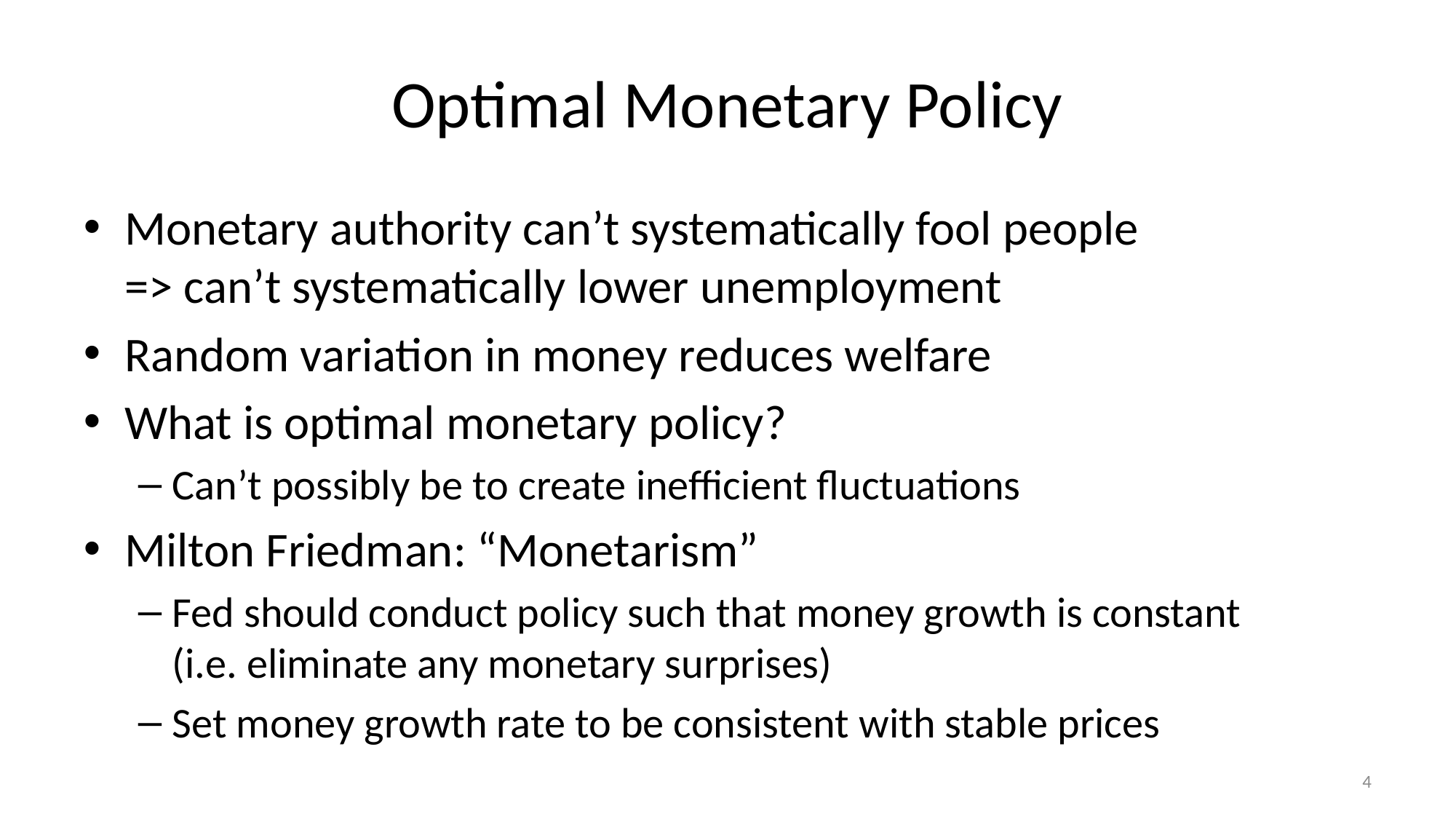

# Optimal Monetary Policy
Monetary authority can’t systematically fool people
=> can’t systematically lower unemployment
Random variation in money reduces welfare
What is optimal monetary policy?
Can’t possibly be to create inefficient fluctuations
Milton Friedman: “Monetarism”
Fed should conduct policy such that money growth is constant
(i.e. eliminate any monetary surprises)
Set money growth rate to be consistent with stable prices

4